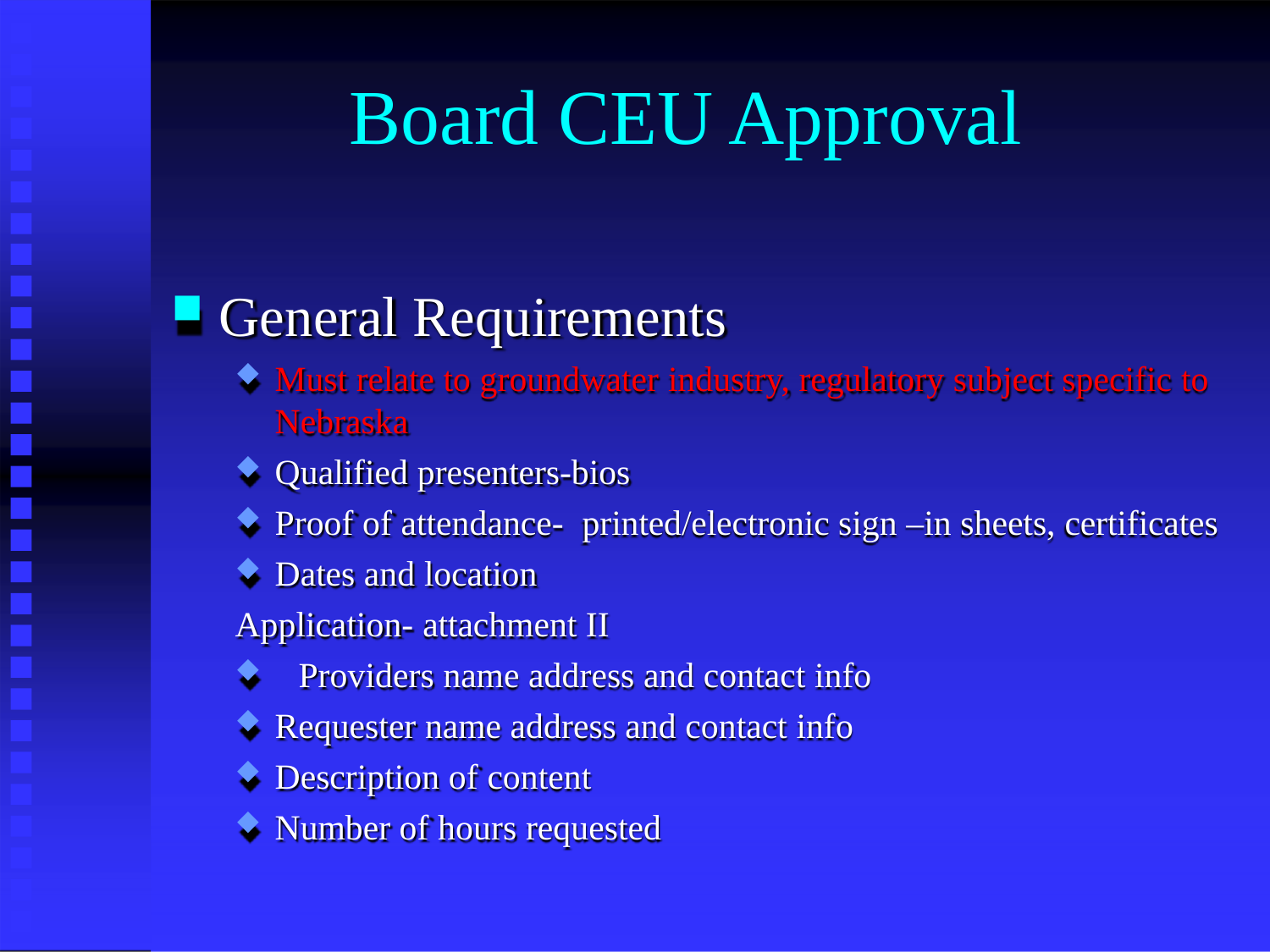

# Board CEU Approval

General Requirements
Must relate to groundwater industry, regulatory subject specific to
Nebraska
Qualified presenters-bios
Proof of attendance-  printed/electronic sign –in sheets, certificates
Dates and location
Application- attachment II
Providers name address and contact info
Requester name address and contact info
Description of content
Number of hours requested